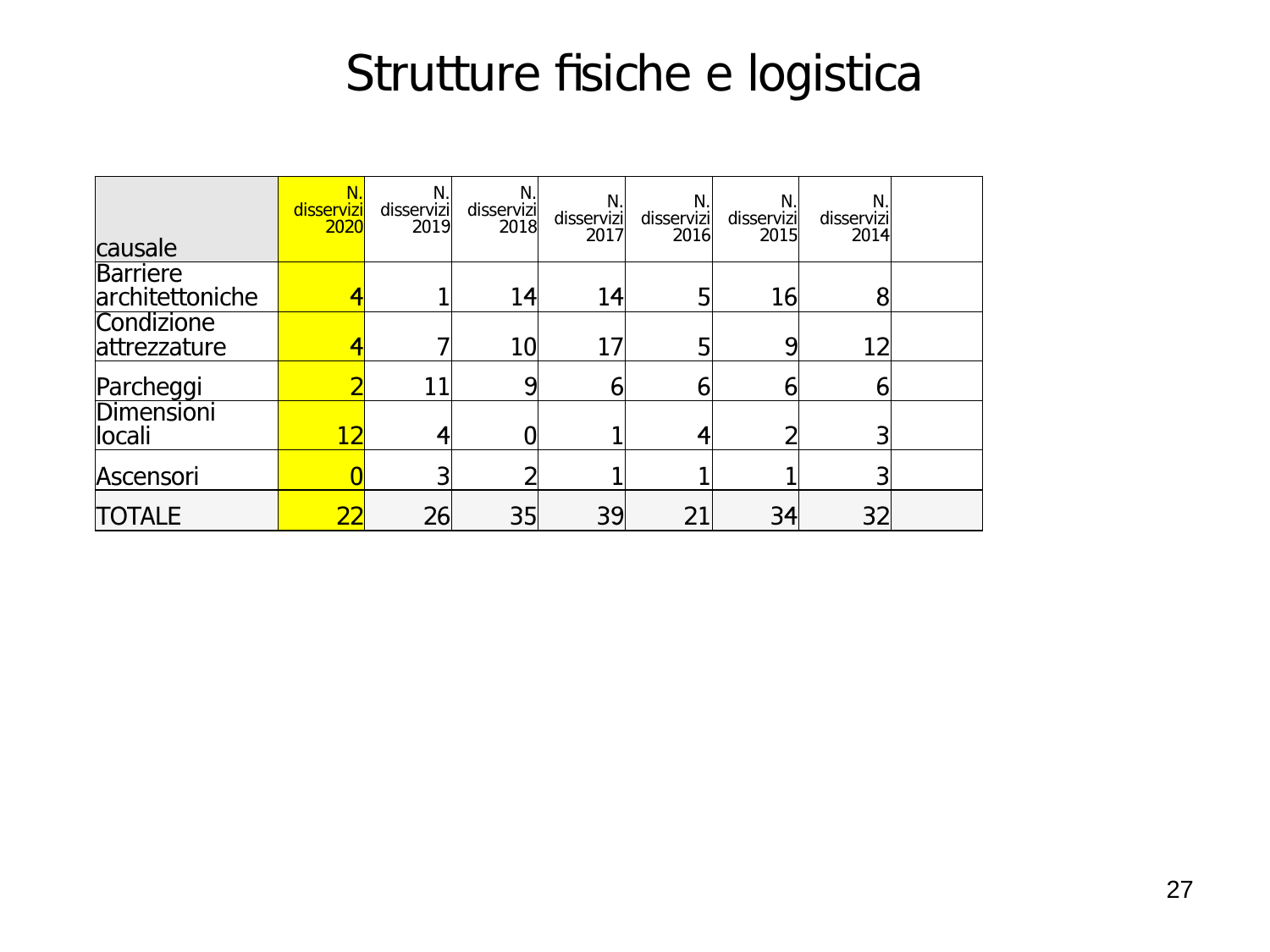

# Strutture fisiche e logistica
| causale | N. disservizi 2020 | N. disservizi 2019 | N. disservizi 2018 | N. disservizi 2017 | N. disservizi 2016 | N. disservizi 2015 | N. disservizi 2014 |  |
| --- | --- | --- | --- | --- | --- | --- | --- | --- |
| Barriere architettoniche | 4 | 1 | 14 | 14 | 5 | 16 | 8 |  |
| Condizione attrezzature | 4 | 7 | 10 | 17 | 5 | 9 | 12 |  |
| Parcheggi | 2 | 11 | 9 | 6 | 6 | 6 | 6 |  |
| Dimensioni locali | 12 | 4 | 0 | 1 | 4 | 2 | 3 |  |
| Ascensori | 0 | 3 | 2 | 1 | 1 | 1 | 3 |  |
| TOTALE | 22 | 26 | 35 | 39 | 21 | 34 | 32 |  |
27